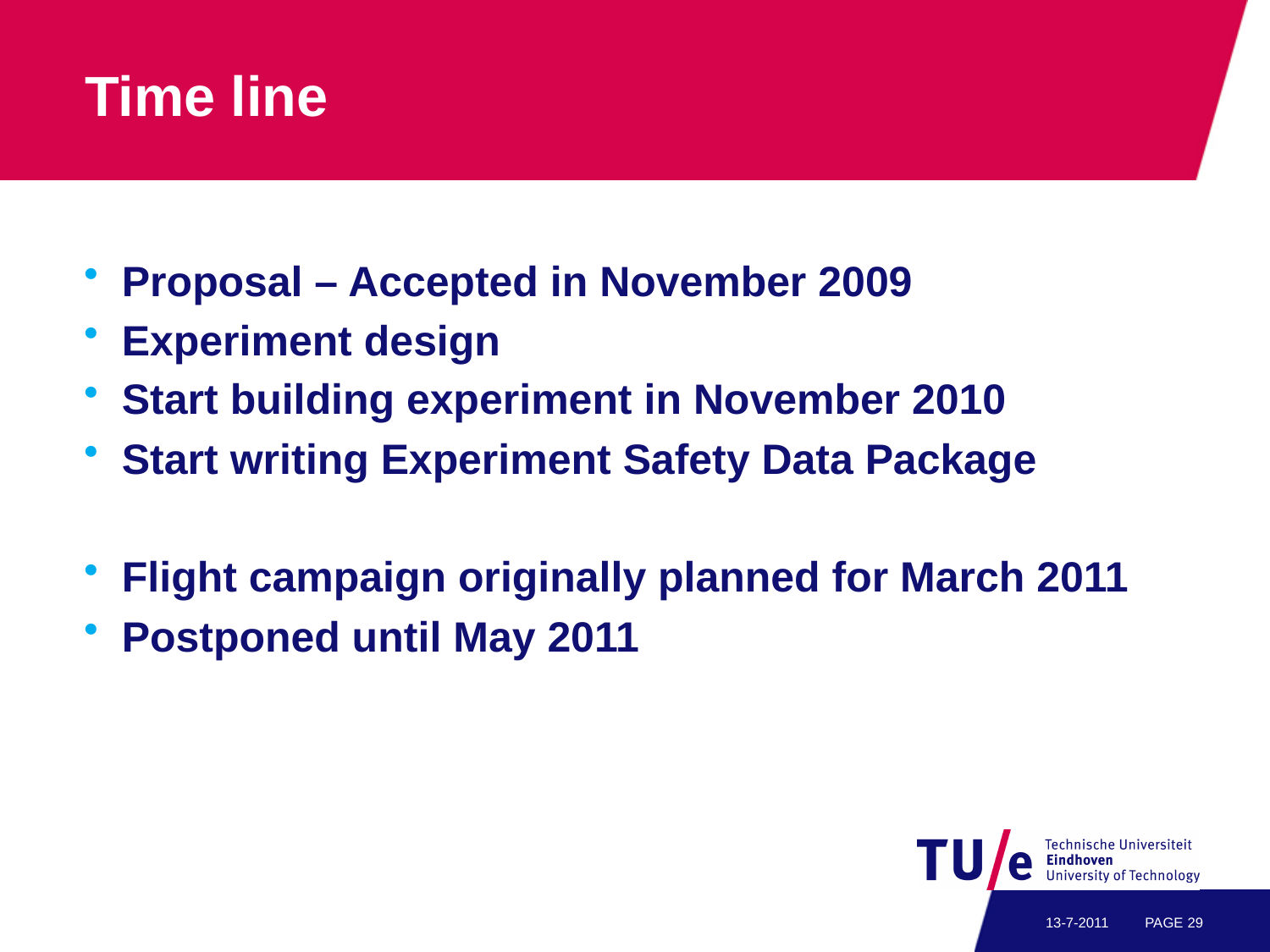

# Time line
Proposal – Accepted in November 2009
Experiment design
Start building experiment in November 2010
Start writing Experiment Safety Data Package

Flight campaign originally planned for March 2011
Postponed until May 2011

13-7-2011
PAGE 29